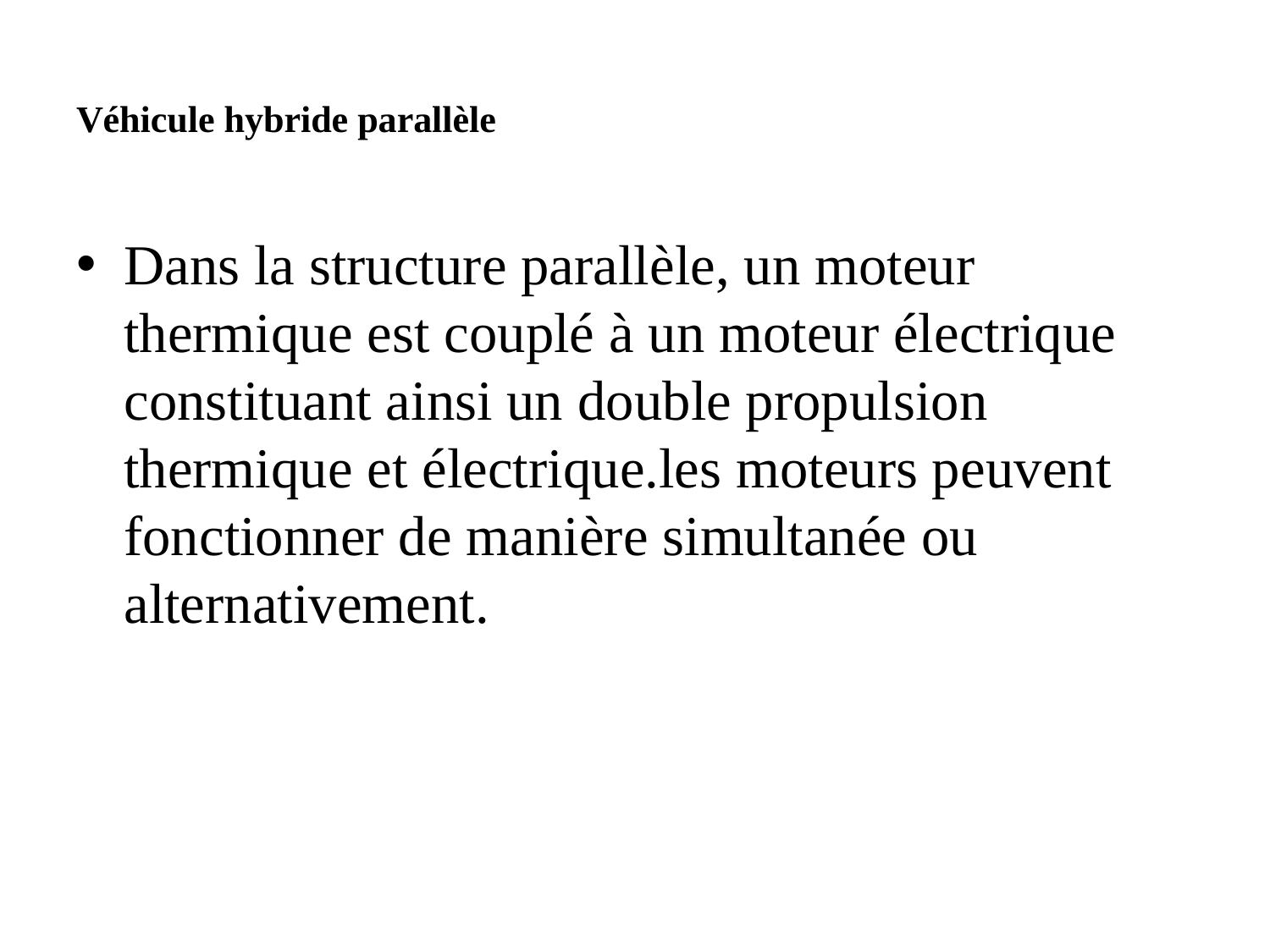

# Véhicule hybride parallèle
Dans la structure parallèle, un moteur thermique est couplé à un moteur électrique constituant ainsi un double propulsion thermique et électrique.les moteurs peuvent fonctionner de manière simultanée ou alternativement.